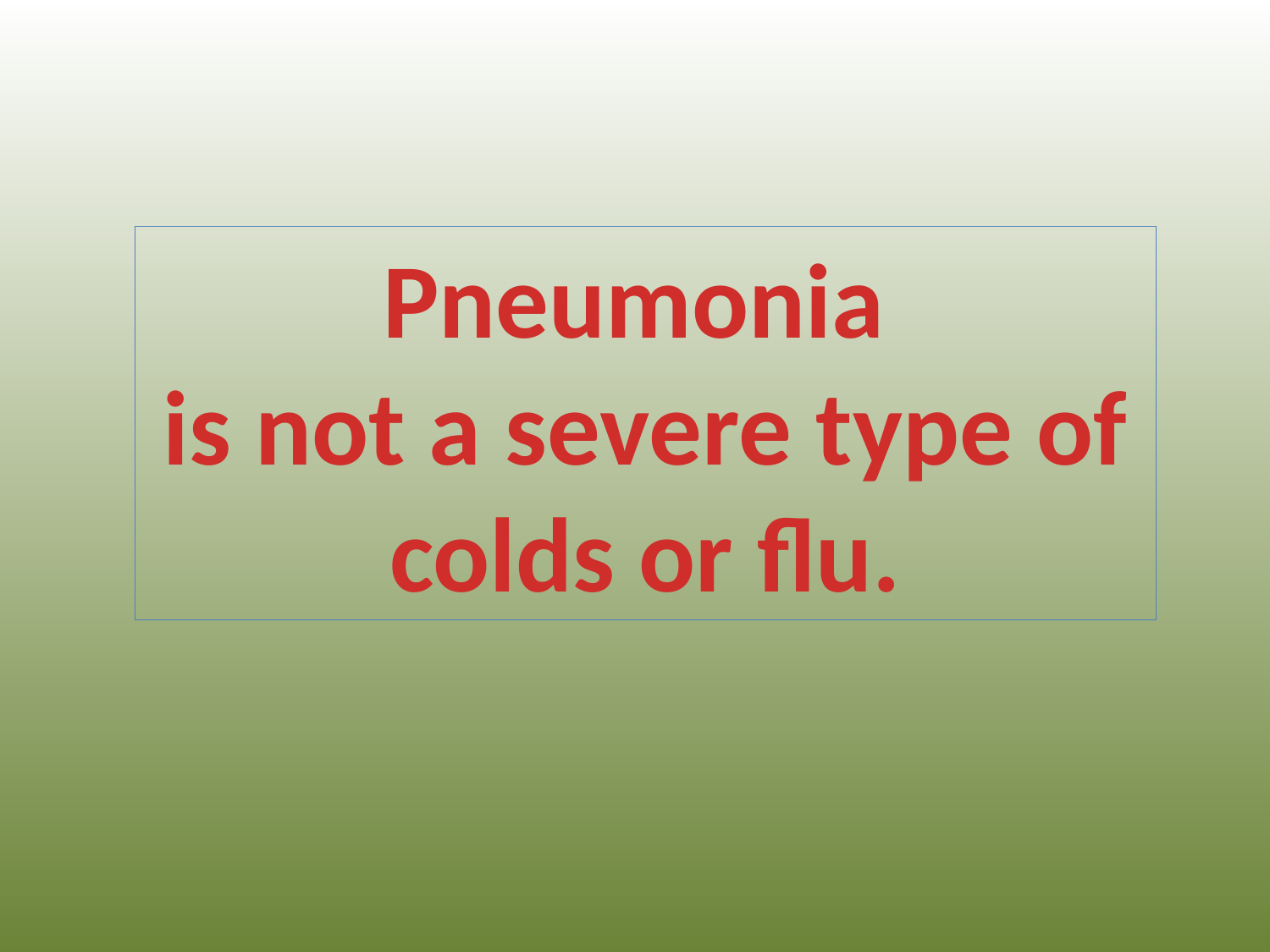

Pneumonia
is not a severe type of colds or flu.